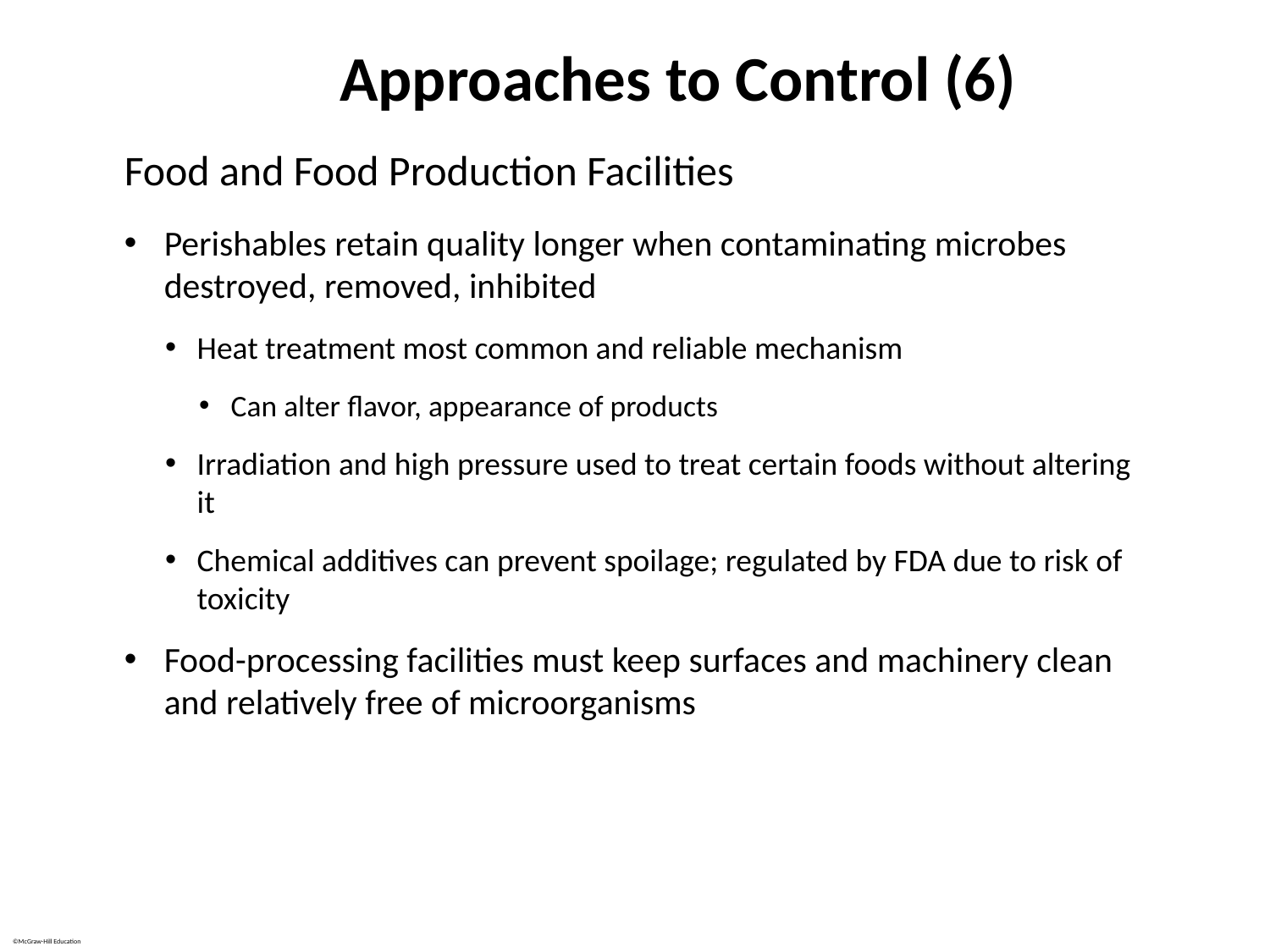

# Approaches to Control (6)
Food and Food Production Facilities
Perishables retain quality longer when contaminating microbes destroyed, removed, inhibited
Heat treatment most common and reliable mechanism
Can alter flavor, appearance of products
Irradiation and high pressure used to treat certain foods without altering it
Chemical additives can prevent spoilage; regulated by FDA due to risk of toxicity
Food-processing facilities must keep surfaces and machinery clean and relatively free of microorganisms